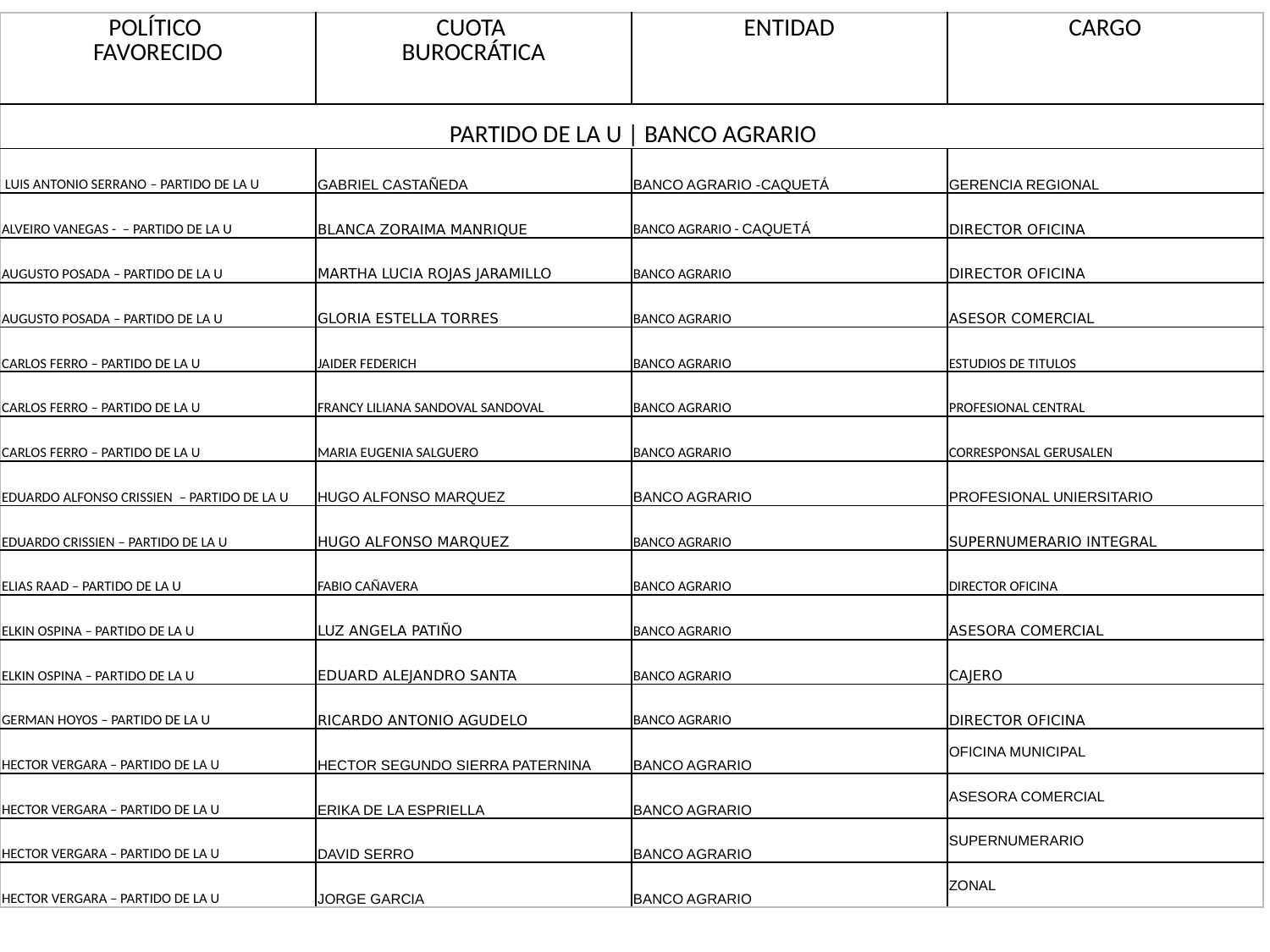

| POLÍTICO FAVORECIDO | CUOTA BUROCRÁTICA | ENTIDAD | CARGO |
| --- | --- | --- | --- |
| PARTIDO DE LA U | BANCO AGRARIO |  |  |  |
| LUIS ANTONIO SERRANO – PARTIDO DE LA U | GABRIEL CASTAÑEDA | BANCO AGRARIO -CAQUETÁ | GERENCIA REGIONAL |
| ALVEIRO VANEGAS - – PARTIDO DE LA U | BLANCA ZORAIMA MANRIQUE | BANCO AGRARIO - CAQUETÁ | DIRECTOR OFICINA |
| AUGUSTO POSADA – PARTIDO DE LA U | MARTHA LUCIA ROJAS JARAMILLO | BANCO AGRARIO | DIRECTOR OFICINA |
| AUGUSTO POSADA – PARTIDO DE LA U | GLORIA ESTELLA TORRES | BANCO AGRARIO | ASESOR COMERCIAL |
| CARLOS FERRO – PARTIDO DE LA U | JAIDER FEDERICH | BANCO AGRARIO | ESTUDIOS DE TITULOS |
| CARLOS FERRO – PARTIDO DE LA U | FRANCY LILIANA SANDOVAL SANDOVAL | BANCO AGRARIO | PROFESIONAL CENTRAL |
| CARLOS FERRO – PARTIDO DE LA U | MARIA EUGENIA SALGUERO | BANCO AGRARIO | CORRESPONSAL GERUSALEN |
| EDUARDO ALFONSO CRISSIEN – PARTIDO DE LA U | HUGO ALFONSO MARQUEZ | BANCO AGRARIO | PROFESIONAL UNIERSITARIO |
| EDUARDO CRISSIEN – PARTIDO DE LA U | HUGO ALFONSO MARQUEZ | BANCO AGRARIO | SUPERNUMERARIO INTEGRAL |
| ELIAS RAAD – PARTIDO DE LA U | FABIO CAÑAVERA | BANCO AGRARIO | DIRECTOR OFICINA |
| ELKIN OSPINA – PARTIDO DE LA U | LUZ ANGELA PATIÑO | BANCO AGRARIO | ASESORA COMERCIAL |
| ELKIN OSPINA – PARTIDO DE LA U | EDUARD ALEJANDRO SANTA | BANCO AGRARIO | CAJERO |
| GERMAN HOYOS – PARTIDO DE LA U | RICARDO ANTONIO AGUDELO | BANCO AGRARIO | DIRECTOR OFICINA |
| HECTOR VERGARA – PARTIDO DE LA U | HECTOR SEGUNDO SIERRA PATERNINA | BANCO AGRARIO | OFICINA MUNICIPAL |
| HECTOR VERGARA – PARTIDO DE LA U | ERIKA DE LA ESPRIELLA | BANCO AGRARIO | ASESORA COMERCIAL |
| HECTOR VERGARA – PARTIDO DE LA U | DAVID SERRO | BANCO AGRARIO | SUPERNUMERARIO |
| HECTOR VERGARA – PARTIDO DE LA U | JORGE GARCIA | BANCO AGRARIO | ZONAL |